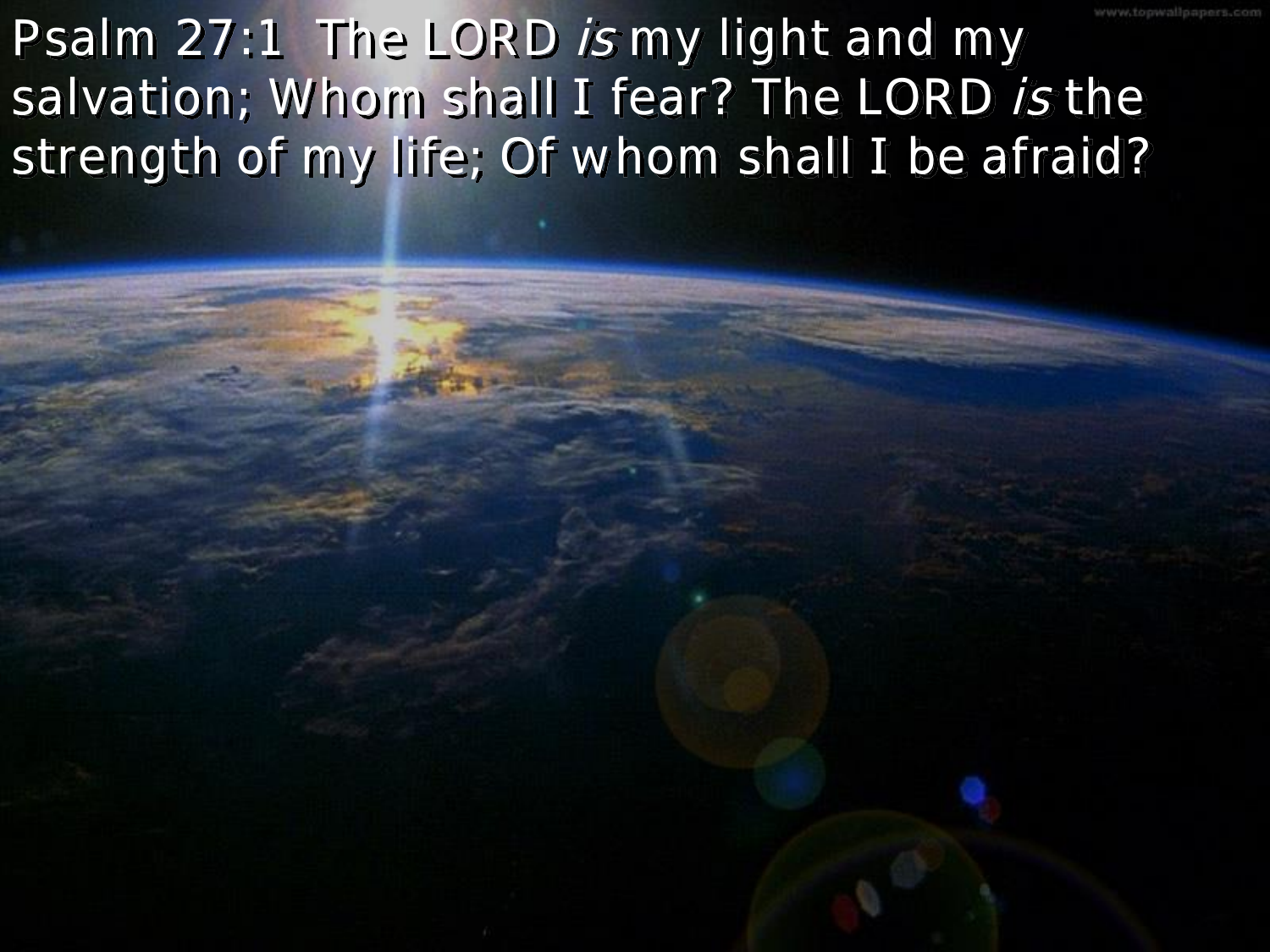

Psalm 27:1  The LORD is my light and my salvation; Whom shall I fear? The LORD is the strength of my life; Of whom shall I be afraid?